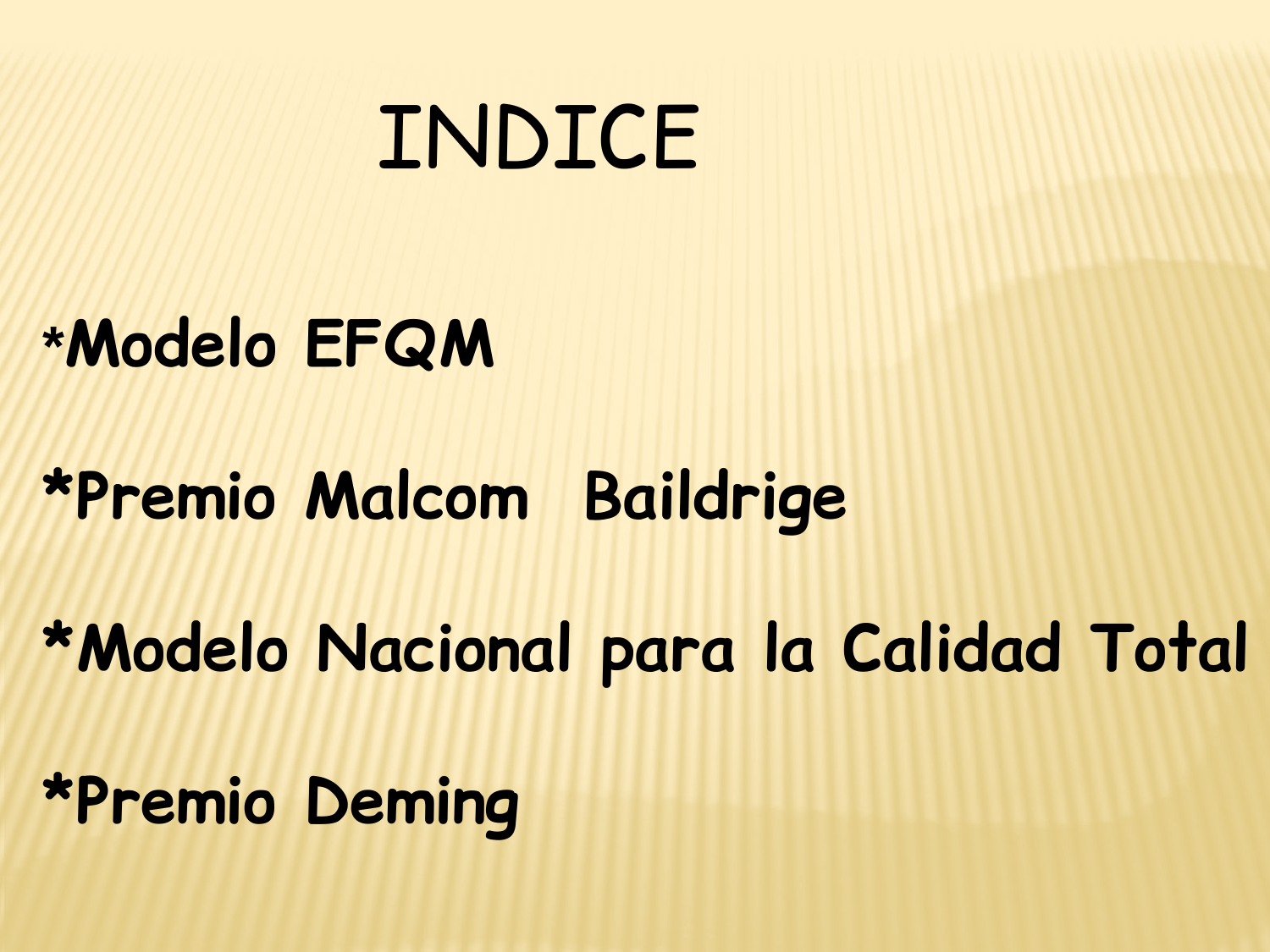

INDICE
*Modelo EFQM

*Premio Malcom  Baildrige

*Modelo Nacional para la Calidad Total

*Premio Deming